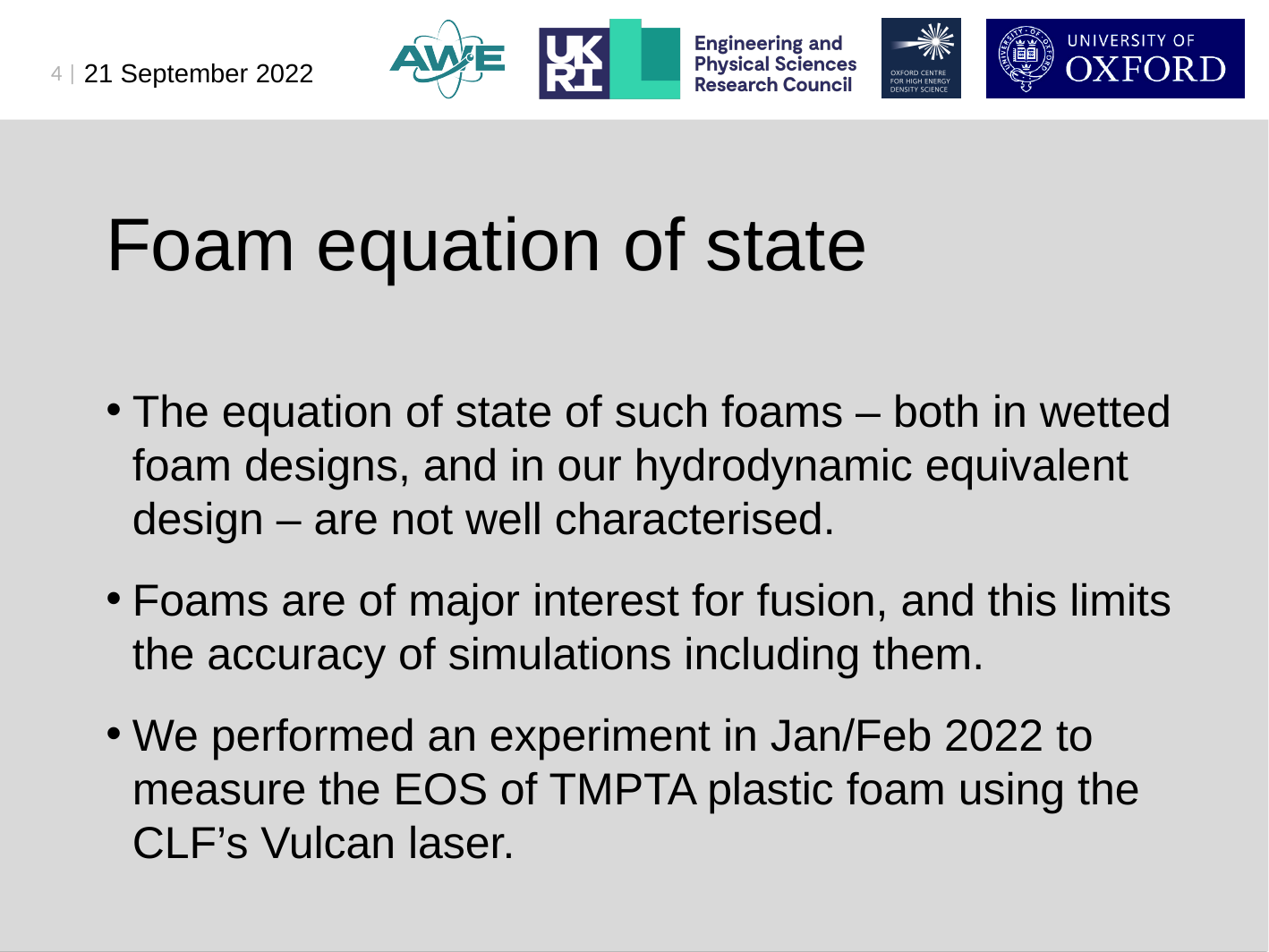

4 |
Foam equation of state

The equation of state of such foams – both in wetted foam designs, and in our hydrodynamic equivalent design – are not well characterised.
Foams are of major interest for fusion, and this limits the accuracy of simulations including them.
We performed an experiment in Jan/Feb 2022 to measure the EOS of TMPTA plastic foam using the CLF’s Vulcan laser.